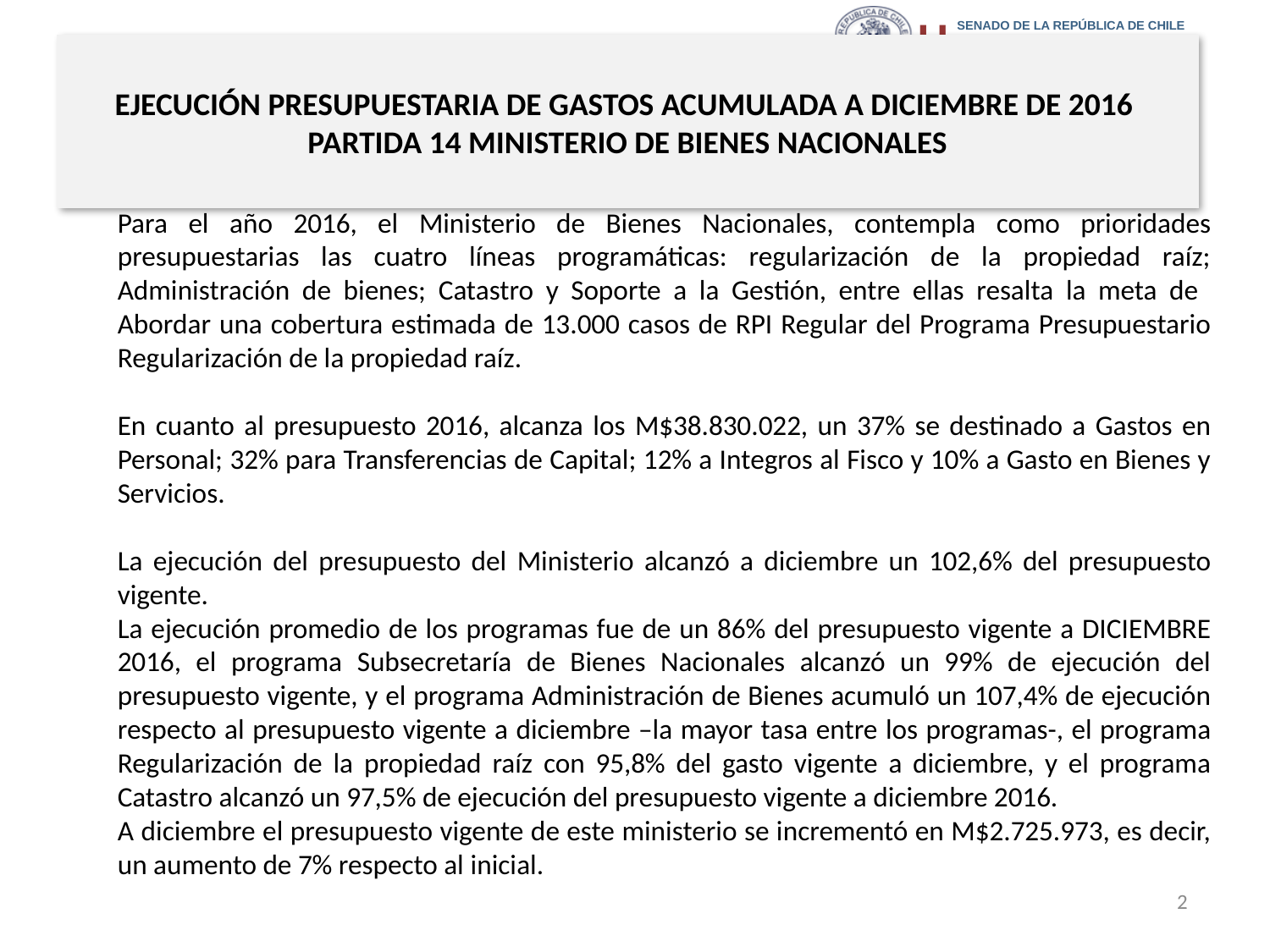

# EJECUCIÓN PRESUPUESTARIA DE GASTOS ACUMULADA A DICIEMBRE DE 2016 PARTIDA 14 MINISTERIO DE BIENES NACIONALES

Para el año 2016, el Ministerio de Bienes Nacionales, contempla como prioridades presupuestarias las cuatro líneas programáticas: regularización de la propiedad raíz; Administración de bienes; Catastro y Soporte a la Gestión, entre ellas resalta la meta de  Abordar una cobertura estimada de 13.000 casos de RPI Regular del Programa Presupuestario Regularización de la propiedad raíz.

En cuanto al presupuesto 2016, alcanza los M$38.830.022, un 37% se destinado a Gastos en Personal; 32% para Transferencias de Capital; 12% a Integros al Fisco y 10% a Gasto en Bienes y Servicios.

La ejecución del presupuesto del Ministerio alcanzó a diciembre un 102,6% del presupuesto vigente.
La ejecución promedio de los programas fue de un 86% del presupuesto vigente a DICIEMBRE 2016, el programa Subsecretaría de Bienes Nacionales alcanzó un 99% de ejecución del presupuesto vigente, y el programa Administración de Bienes acumuló un 107,4% de ejecución respecto al presupuesto vigente a diciembre –la mayor tasa entre los programas-, el programa Regularización de la propiedad raíz con 95,8% del gasto vigente a diciembre, y el programa Catastro alcanzó un 97,5% de ejecución del presupuesto vigente a diciembre 2016.
A diciembre el presupuesto vigente de este ministerio se incrementó en M$2.725.973, es decir, un aumento de 7% respecto al inicial.
2